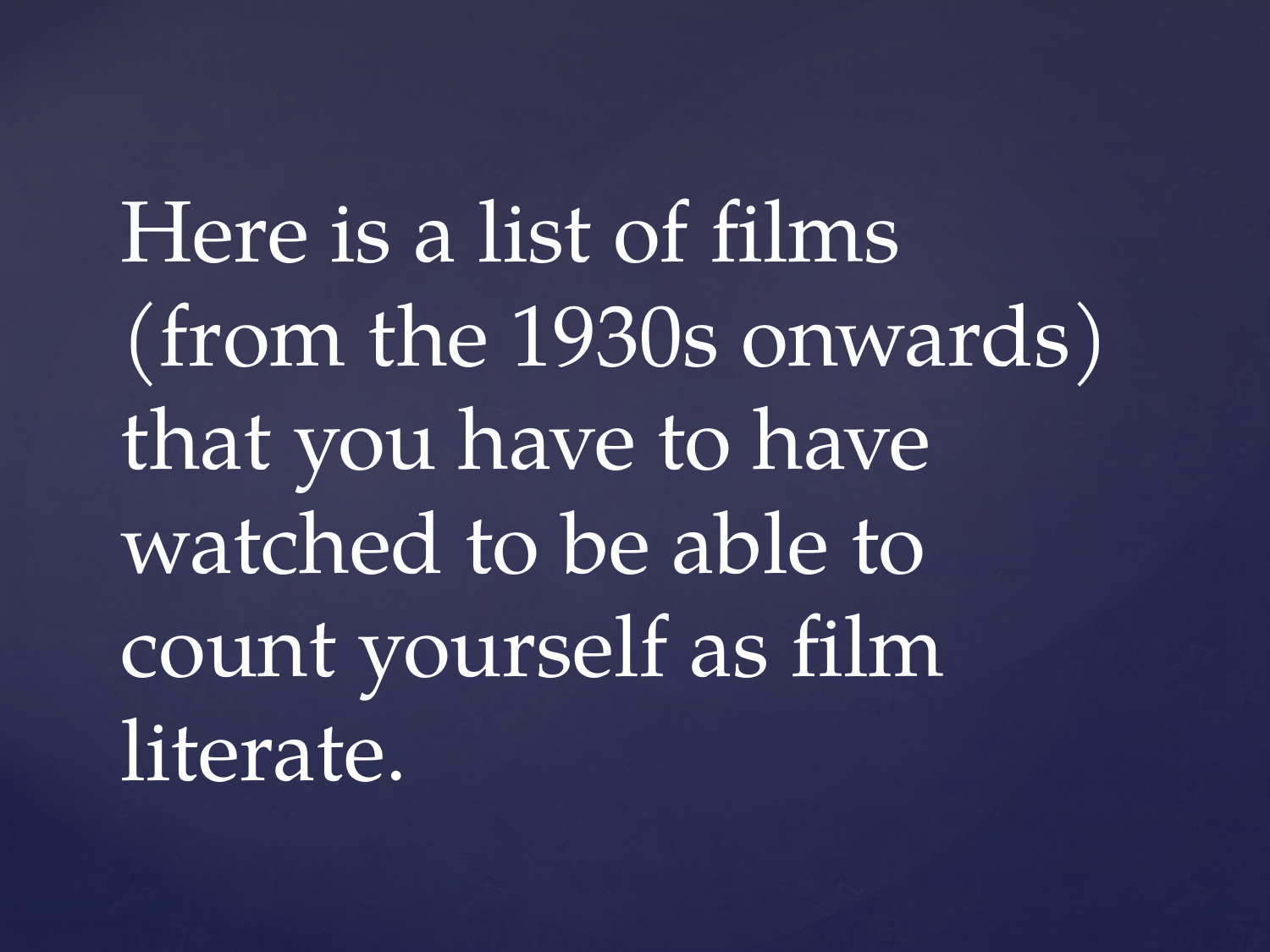

# Here is a list of films (from the 1930s onwards) that you have to have watched to be able to count yourself as film literate.